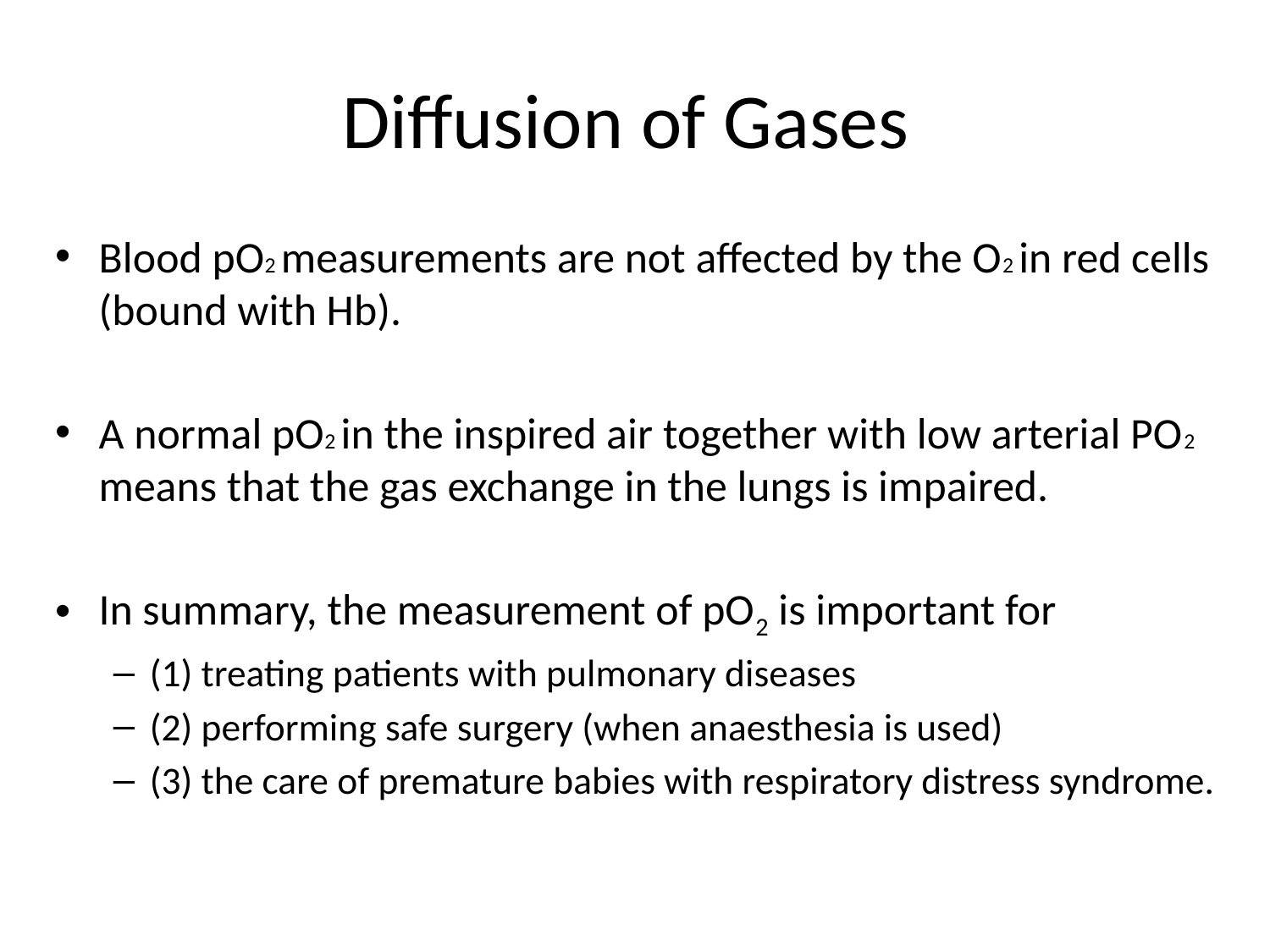

# Diffusion of Gases
Blood pO2 measurements are not affected by the O2 in red cells (bound with Hb).

A normal pO2 in the inspired air together with low arterial PO2 means that the gas exchange in the lungs is impaired.

In summary, the measurement of pO2 is important for
(1) treating patients with pulmonary diseases
(2) performing safe surgery (when anaesthesia is used)
(3) the care of premature babies with respiratory distress syndrome.